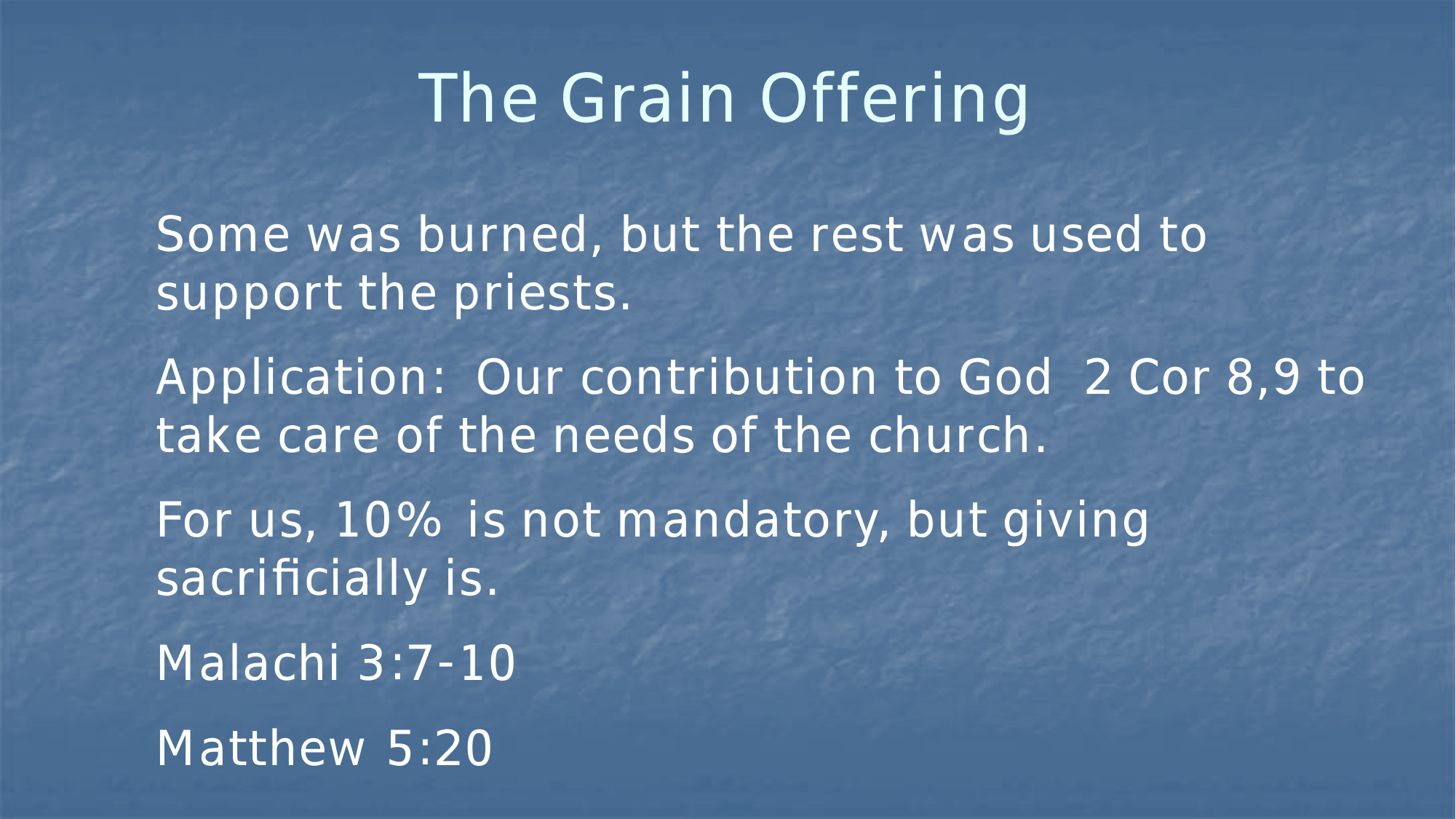

# The Grain Offering
Some was burned, but the rest was used to support the priests.

Application:  Our contribution to God  2 Cor 8,9 to take care of the needs of the church.

For us, 10% is not mandatory, but giving sacrificially is.

Malachi 3:7-10

Matthew 5:20